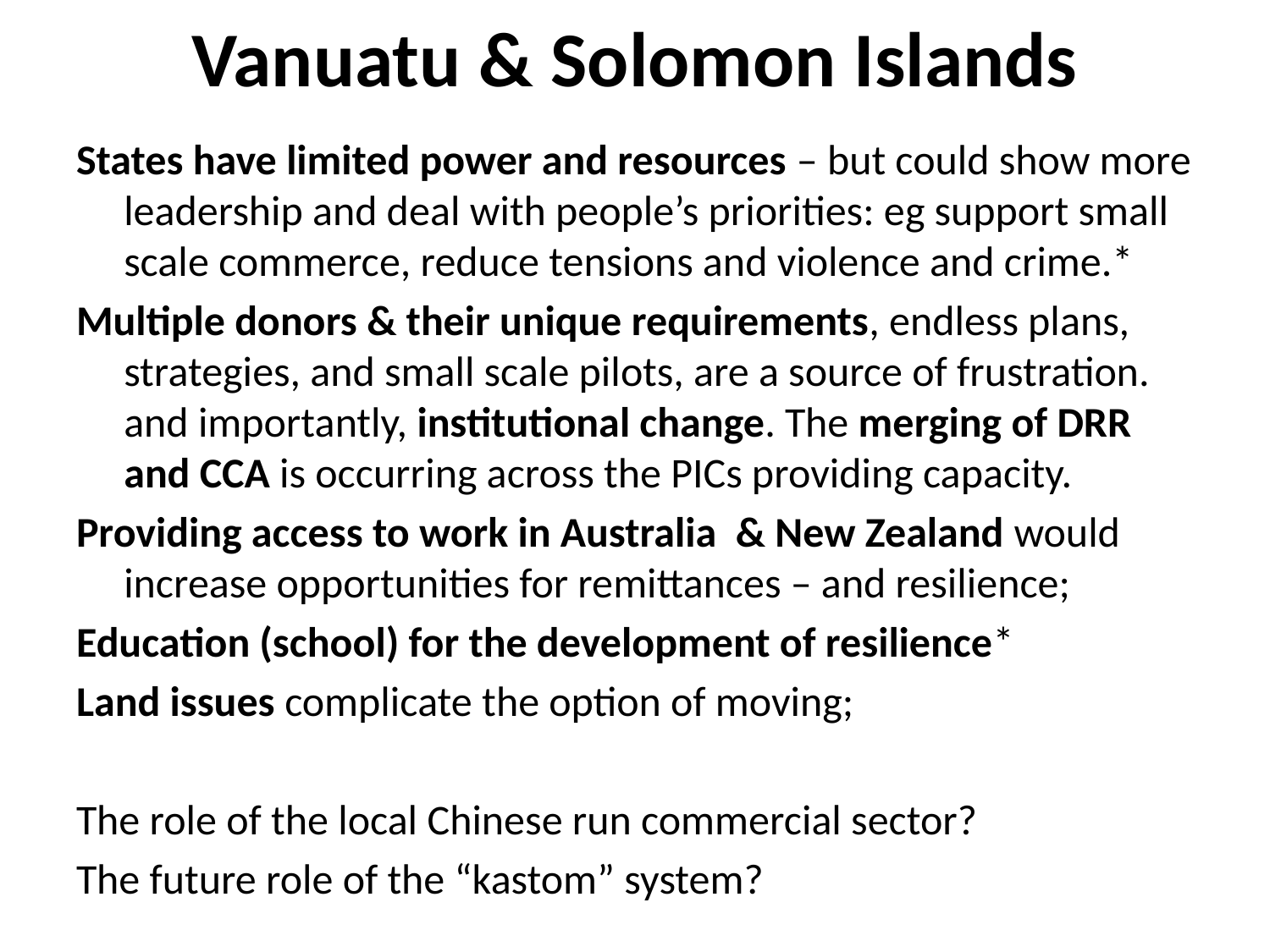

# Vanuatu & Solomon Islands
States have limited power and resources – but could show more leadership and deal with people’s priorities: eg support small scale commerce, reduce tensions and violence and crime.*
Multiple donors & their unique requirements, endless plans, strategies, and small scale pilots, are a source of frustration.  and importantly, institutional change. The merging of DRR and CCA is occurring across the PICs providing capacity.
Providing access to work in Australia  & New Zealand would increase opportunities for remittances – and resilience;
Education (school) for the development of resilience*
Land issues complicate the option of moving;

The role of the local Chinese run commercial sector?
The future role of the “kastom” system?